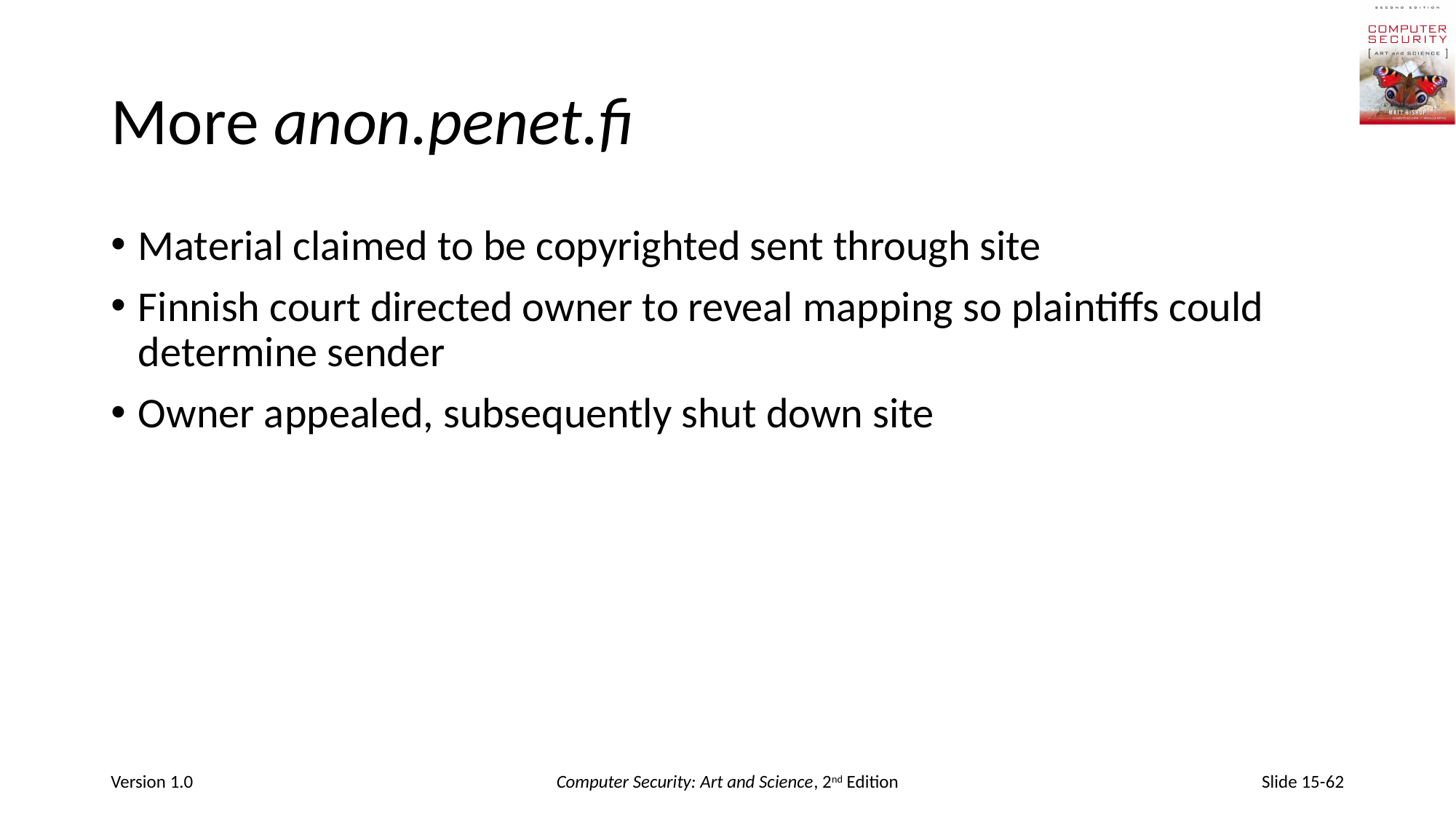

# More anon.penet.fi
Material claimed to be copyrighted sent through site
Finnish court directed owner to reveal mapping so plaintiffs could determine sender
Owner appealed, subsequently shut down site
Version 1.0
Computer Security: Art and Science, 2nd Edition
Slide 15-62